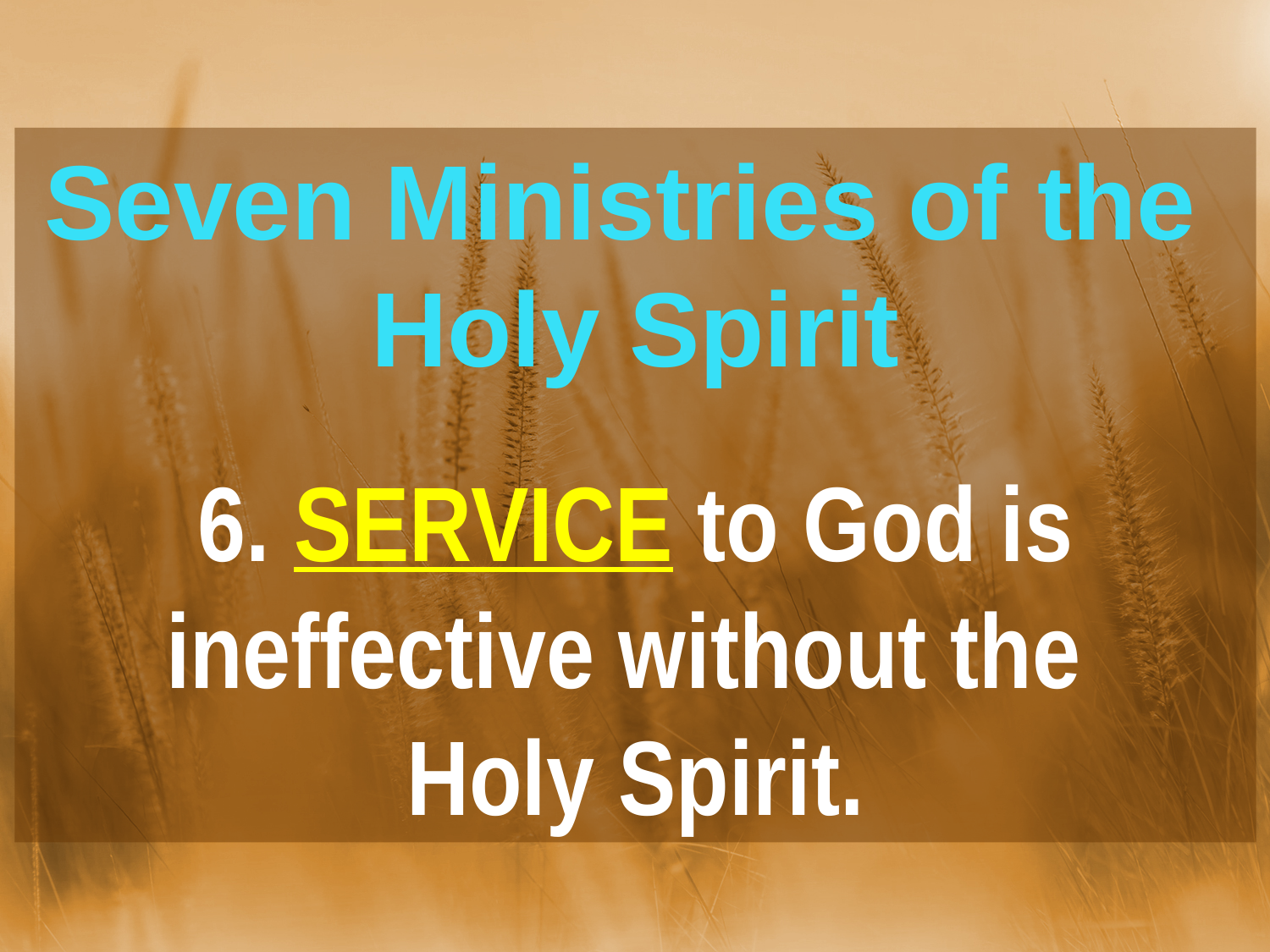

Seven Ministries of the
Holy Spirit

6. SERVICE to God is ineffective without the
Holy Spirit.